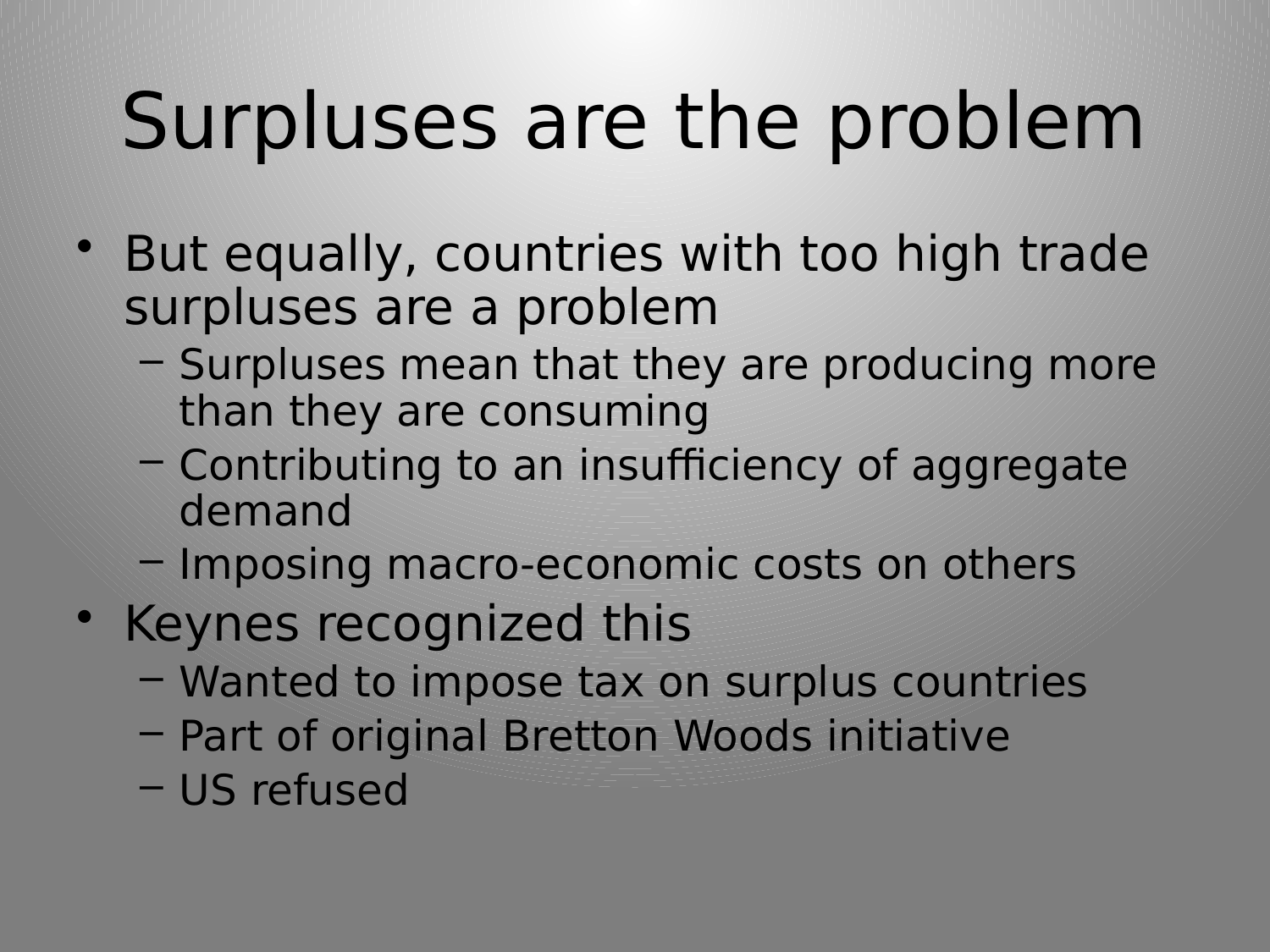

# Surpluses are the problem
But equally, countries with too high trade surpluses are a problem
Surpluses mean that they are producing more than they are consuming
Contributing to an insufficiency of aggregate demand
Imposing macro-economic costs on others
Keynes recognized this
Wanted to impose tax on surplus countries
Part of original Bretton Woods initiative
US refused